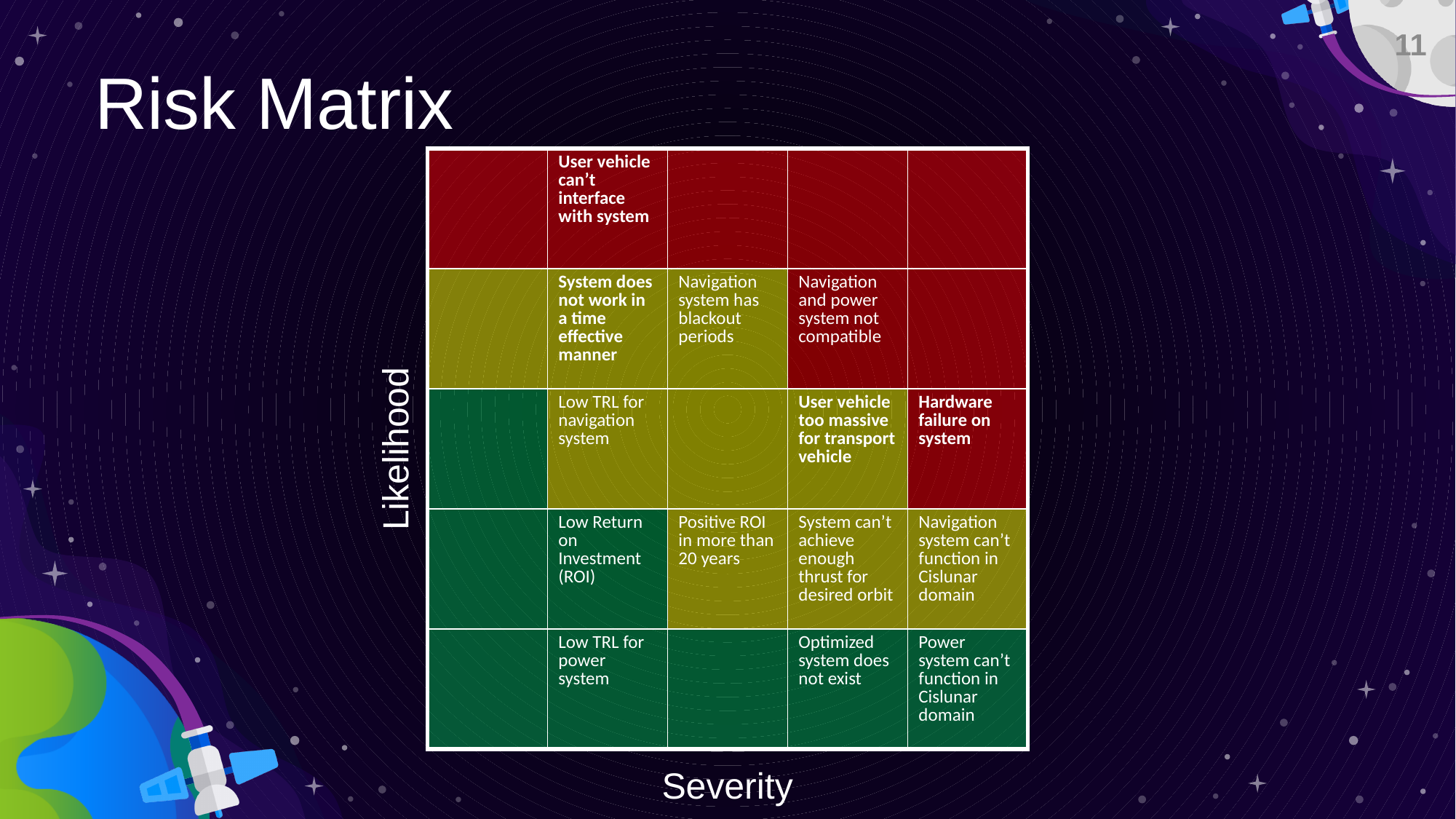

11
# Risk Matrix
|  | User vehicle can’t interface with system |  |  |  |
| --- | --- | --- | --- | --- |
|  | System does not work in a time effective manner | Navigation system has blackout periods | Navigation and power system not compatible |  |
|  | Low TRL for navigation system |  | User vehicle too massive for transport vehicle | Hardware failure on system |
|  | Low Return on Investment (ROI) | Positive ROI in more than 20 years | System can’t achieve enough thrust for desired orbit | Navigation system can’t function in Cislunar domain |
|  | Low TRL for power system |  | Optimized system does not exist | Power system can’t function in Cislunar domain |
Likelihood
Severity